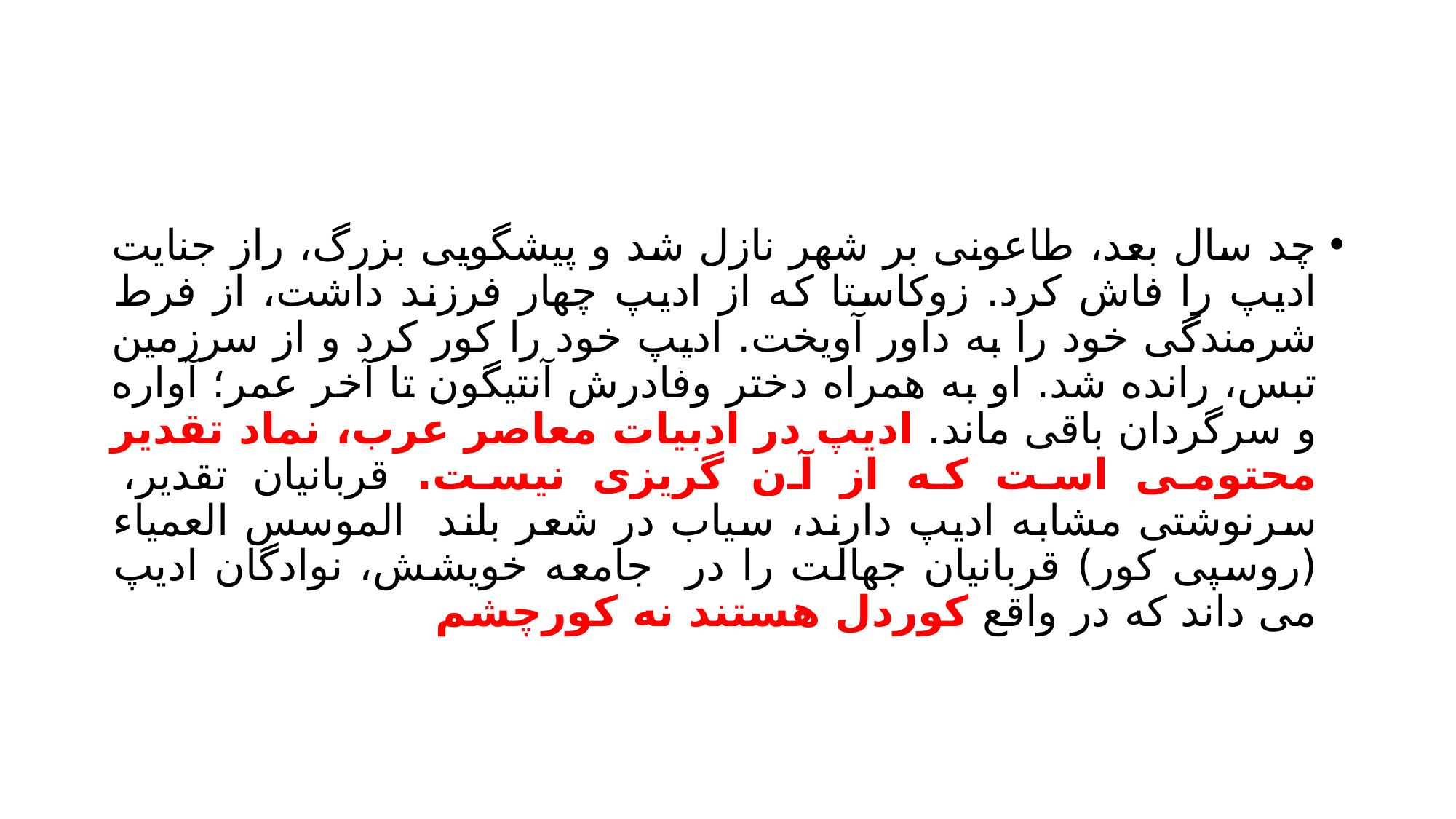

#
چد سال بعد، طاعونی بر شهر نازل شد و پیشگویی بزرگ، راز جنایت ادیپ را فاش کرد. زوکاستا که از ادیپ چهار فرزند داشت، از فرط شرمندگی خود را به داور آویخت. ادیپ خود را کور کرد و از سرزمین تبس، رانده شد. او به همراه دختر وفادرش آنتیگون تا آخر عمر؛ آواره و سرگردان باقی ماند. ادیپ در ادبیات معاصر عرب، نماد تقدیر محتومی است که از آن گریزی نیست. قربانیان تقدیر، سرنوشتی مشابه ادیپ دارند، سیاب در شعر بلند  الموسس العمیاء (روسپی کور) قربانیان جهالت را در  جامعه خویشش، نوادگان ادیپ می داند که در واقع کوردل هستند نه کورچشم